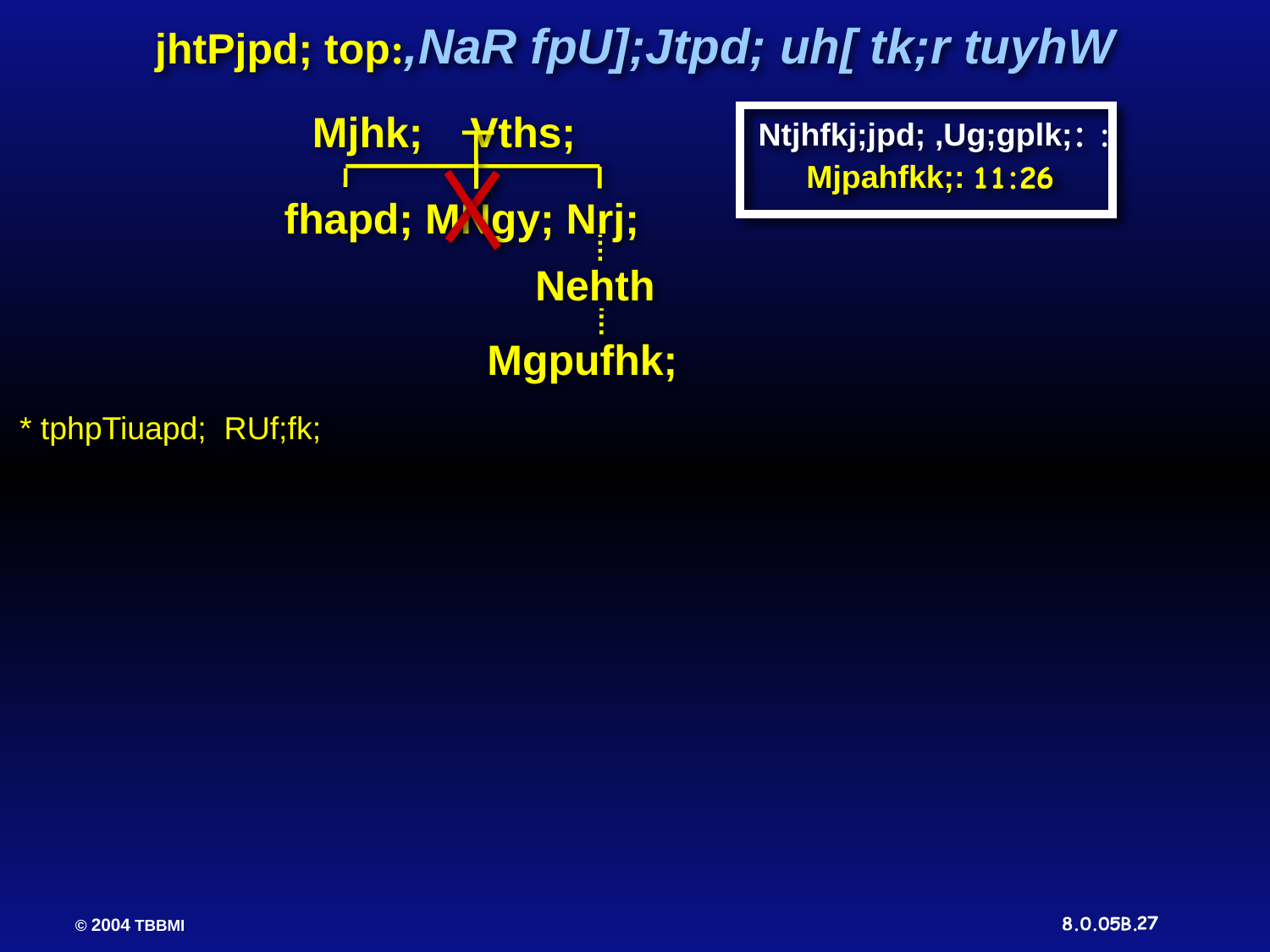

jhtPjpd; top:,NaR fpU];Jtpd; uh[ tk;r tuyhW
Mjhk;    Vths;

Ntjhfkj;jpd; ,Ug;gplk;: :

Mjpahfkk;: 11:26

fhapd; MNgy; Nrj;

Nehth

Mgpufhk;
* tphpTiuapd;  RUf;fk;

27